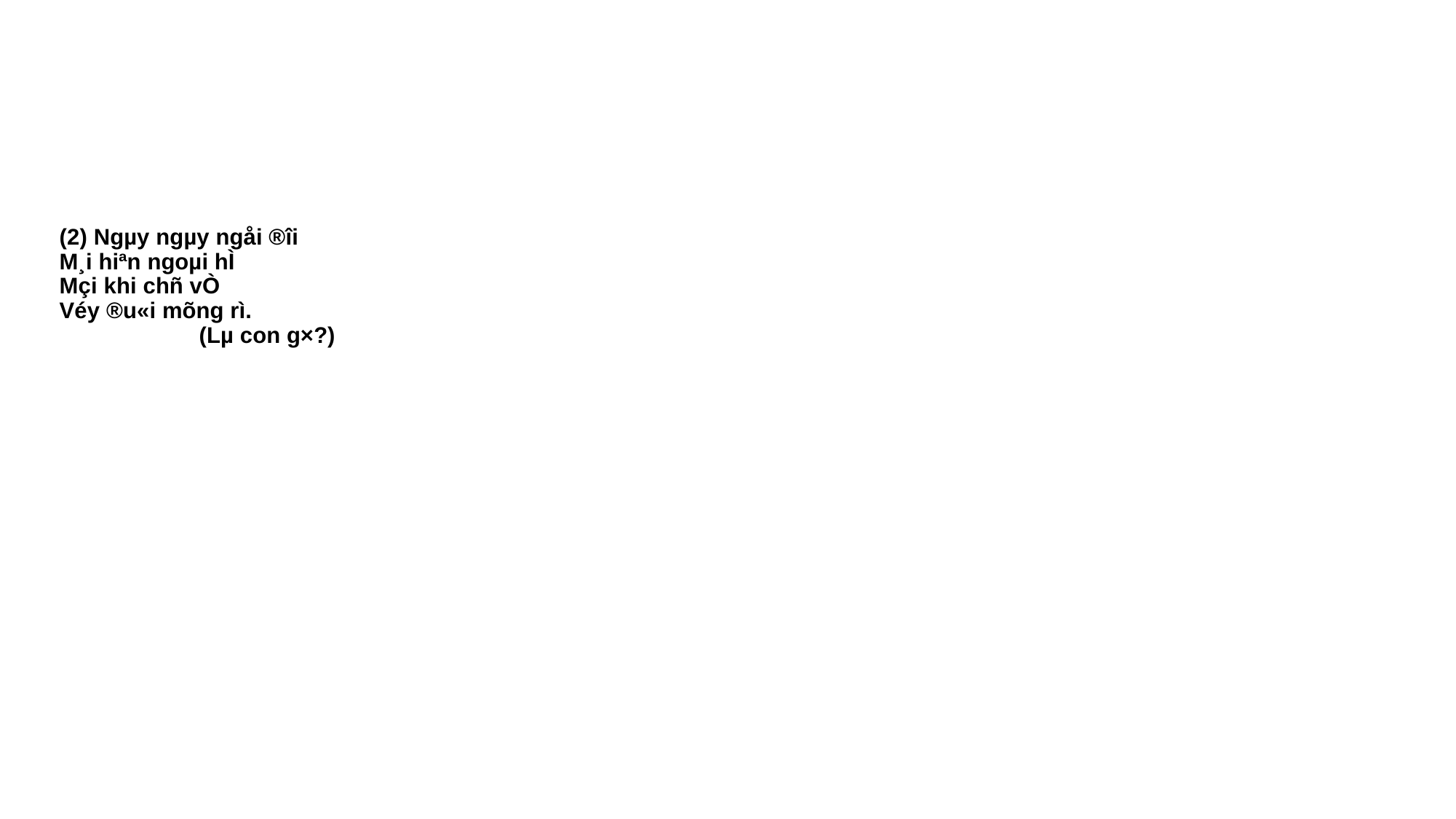

# (2) Ngµy ngµy ngåi ®îi M¸i hiªn ngoµi hÌ Mçi khi chñ vÒ Véy ®u«i mõng rì. (Lµ con g×?)